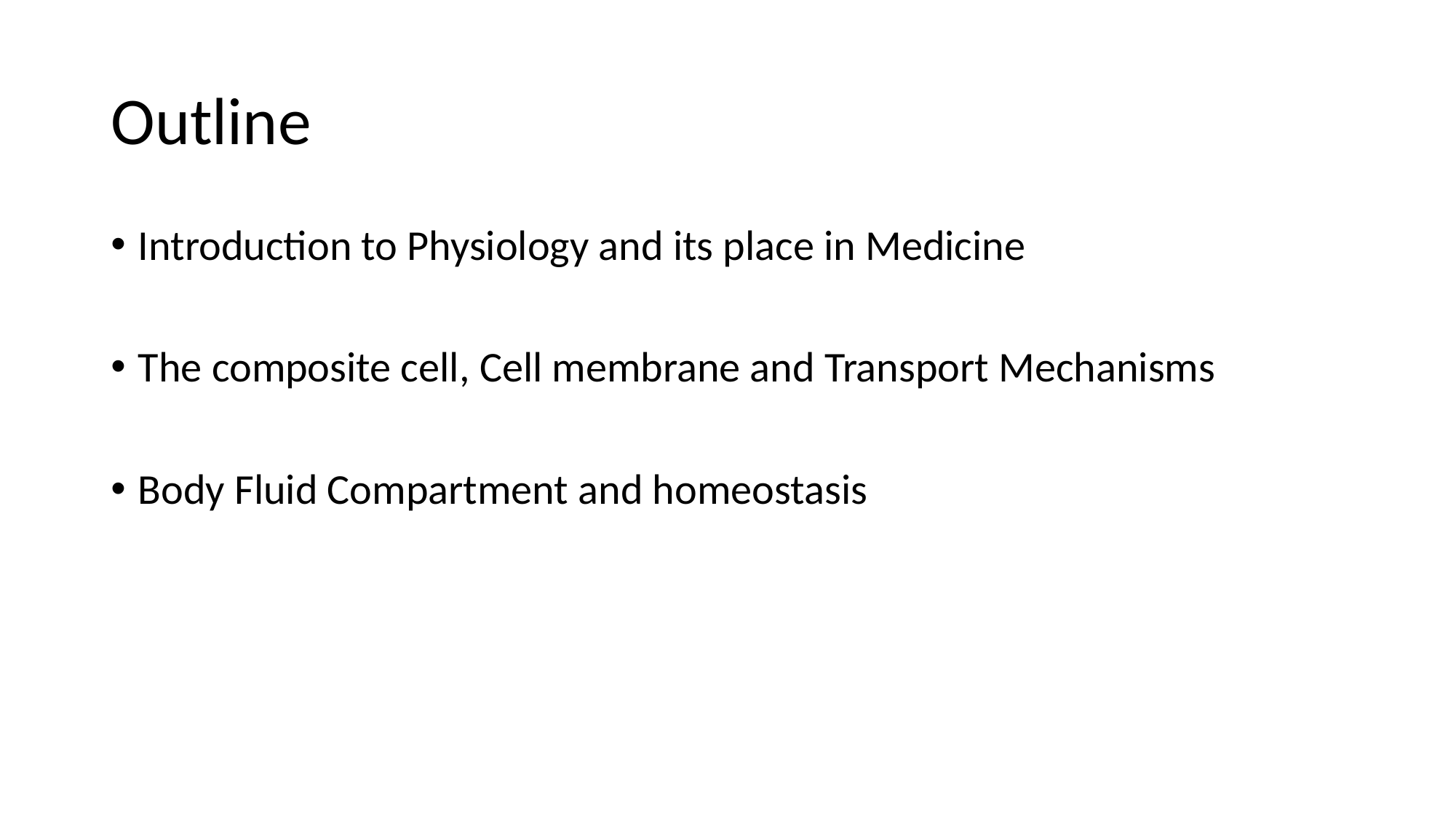

# Outline
Introduction to Physiology and its place in Medicine

The composite cell, Cell membrane and Transport Mechanisms

Body Fluid Compartment and homeostasis